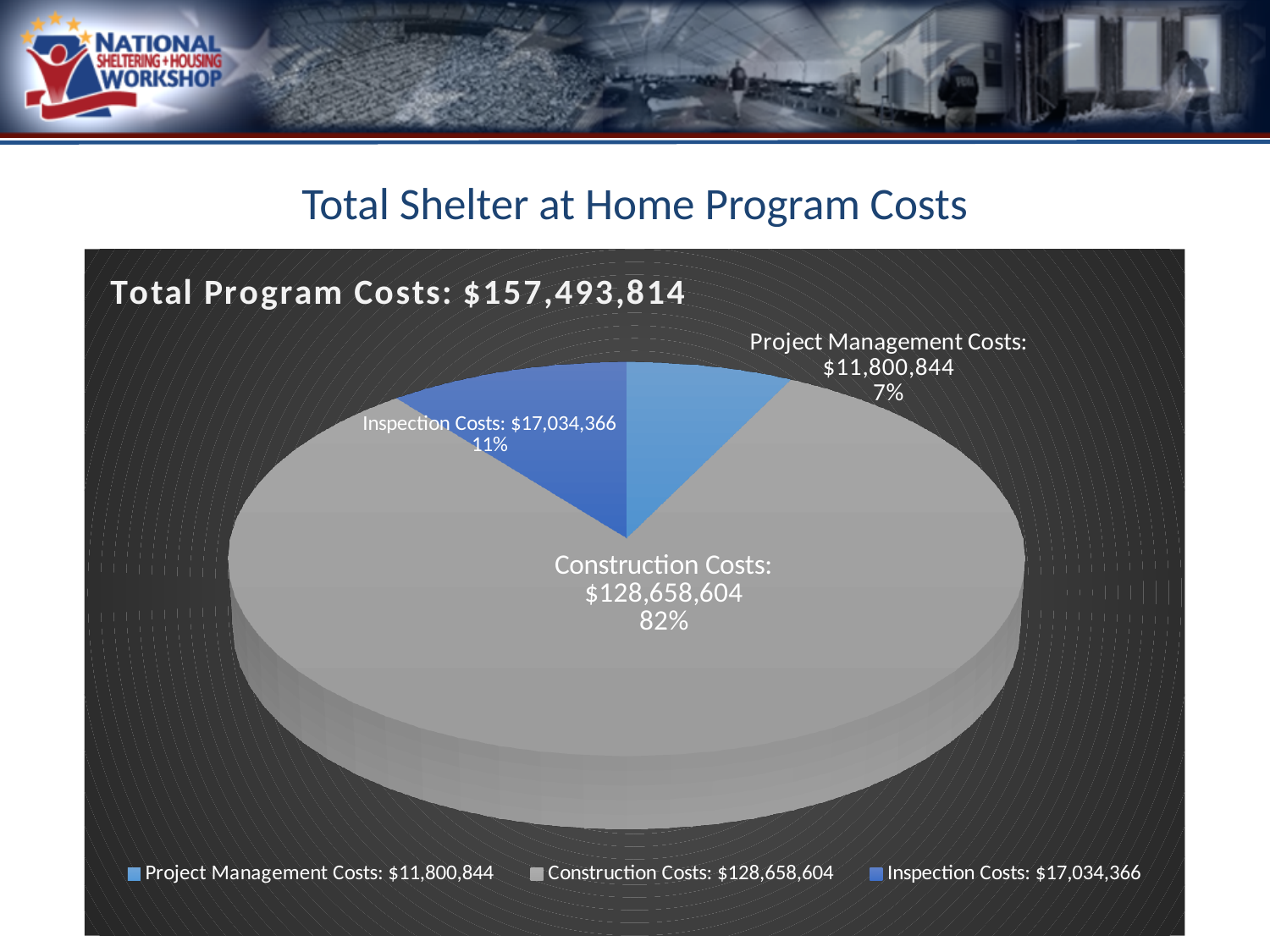

# Total Shelter at Home Program Costs

[unsupported chart]